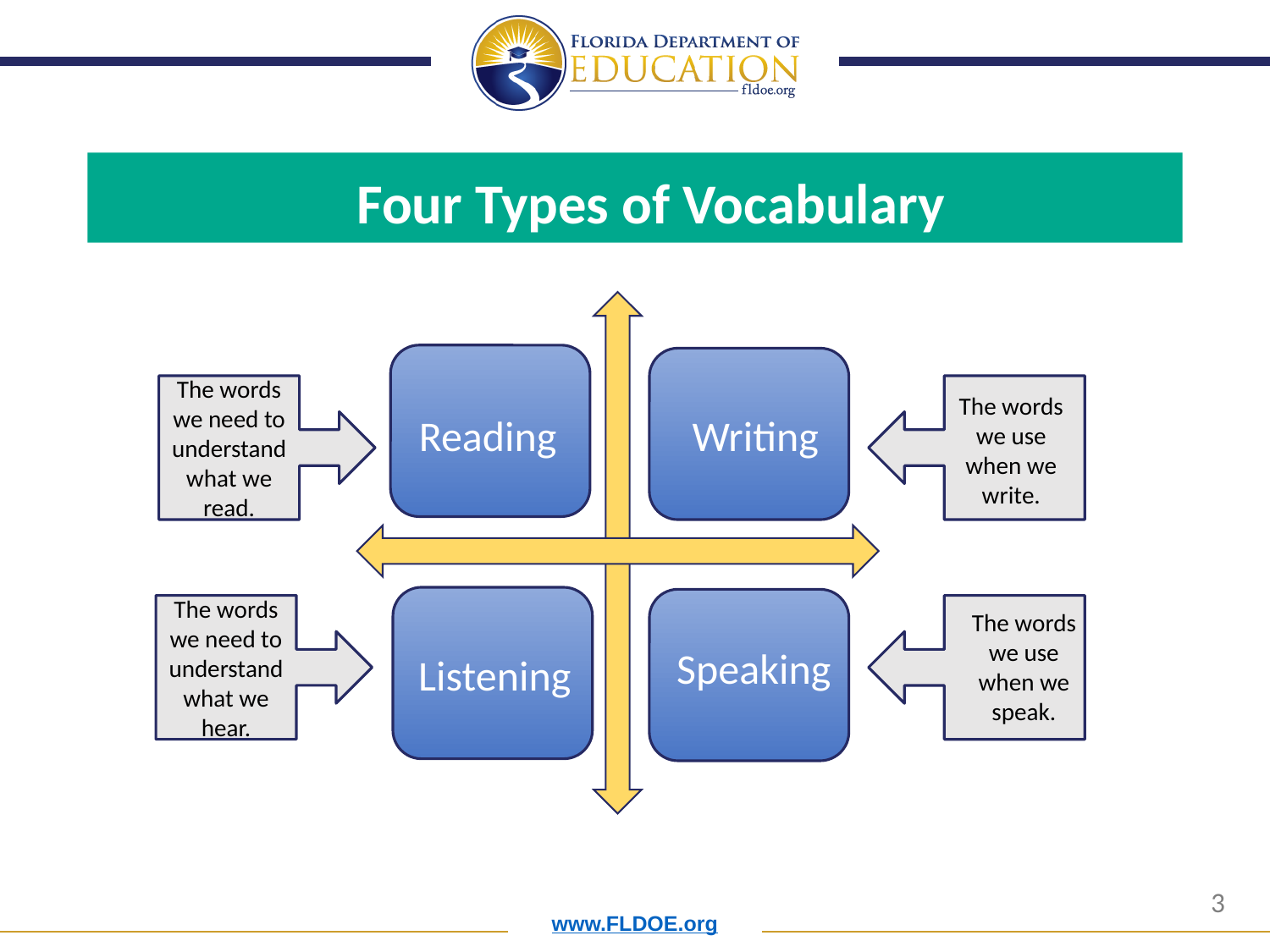

Four Types of Vocabulary

The words we need to understand what we read.

The words we need to understand what we hear.

The words we use when we write.
Reading
Writing
The words we use when we speak.
Speaking
Listening